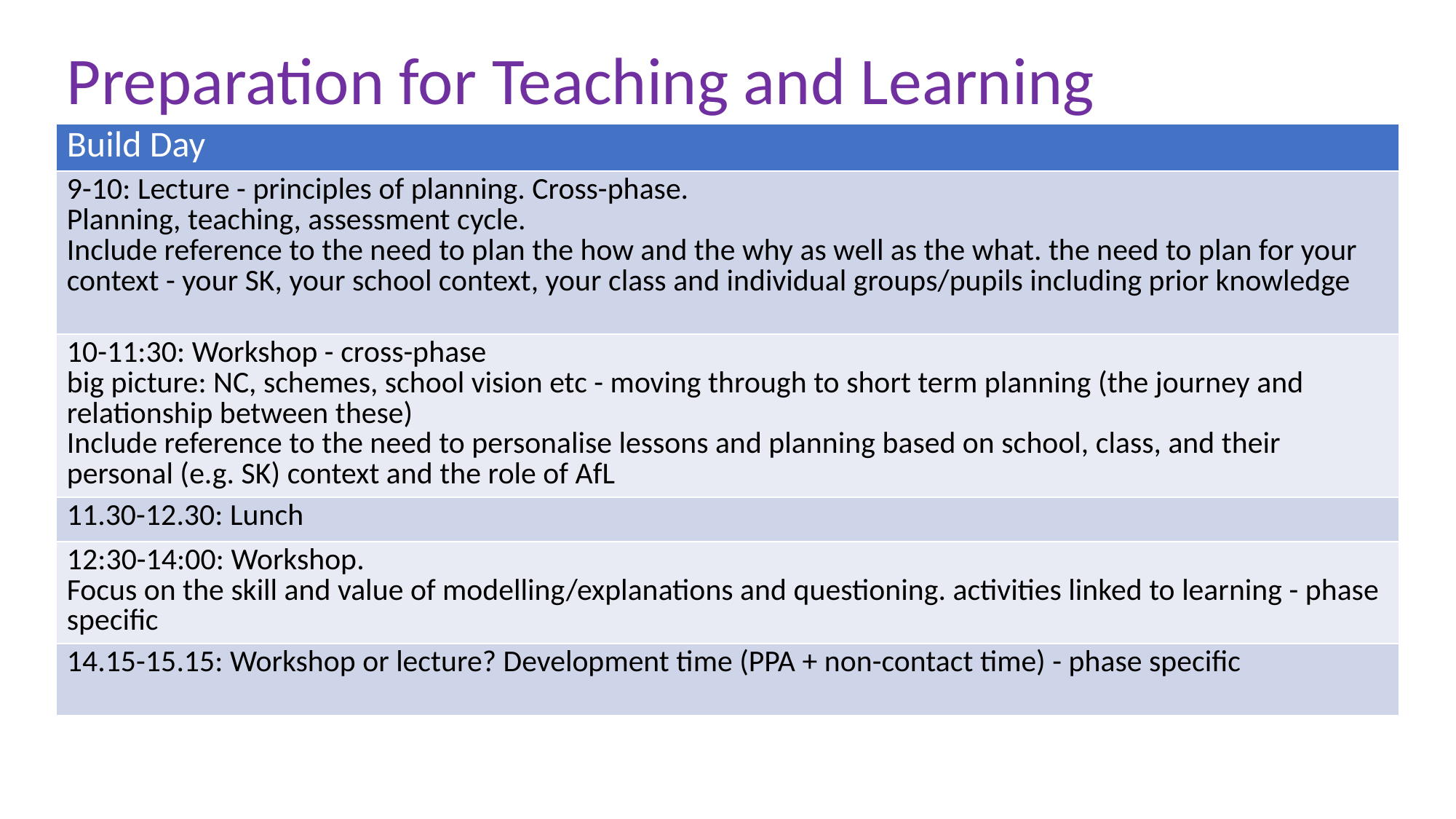

# Preparation for Teaching and Learning
| Build Day |
| --- |
| 9-10: Lecture - principles of planning. Cross-phase. Planning, teaching, assessment cycle. Include reference to the need to plan the how and the why as well as the what. the need to plan for your context - your SK, your school context, your class and individual groups/pupils including prior knowledge |
| 10-11:30: Workshop - cross-phase big picture: NC, schemes, school vision etc - moving through to short term planning (the journey and relationship between these) Include reference to the need to personalise lessons and planning based on school, class, and their personal (e.g. SK) context and the role of AfL |
| 11.30-12.30: Lunch |
| 12:30-14:00: Workshop. Focus on the skill and value of modelling/explanations and questioning. activities linked to learning - phase specific |
| 14.15-15.15: Workshop or lecture? Development time (PPA + non-contact time) - phase specific |